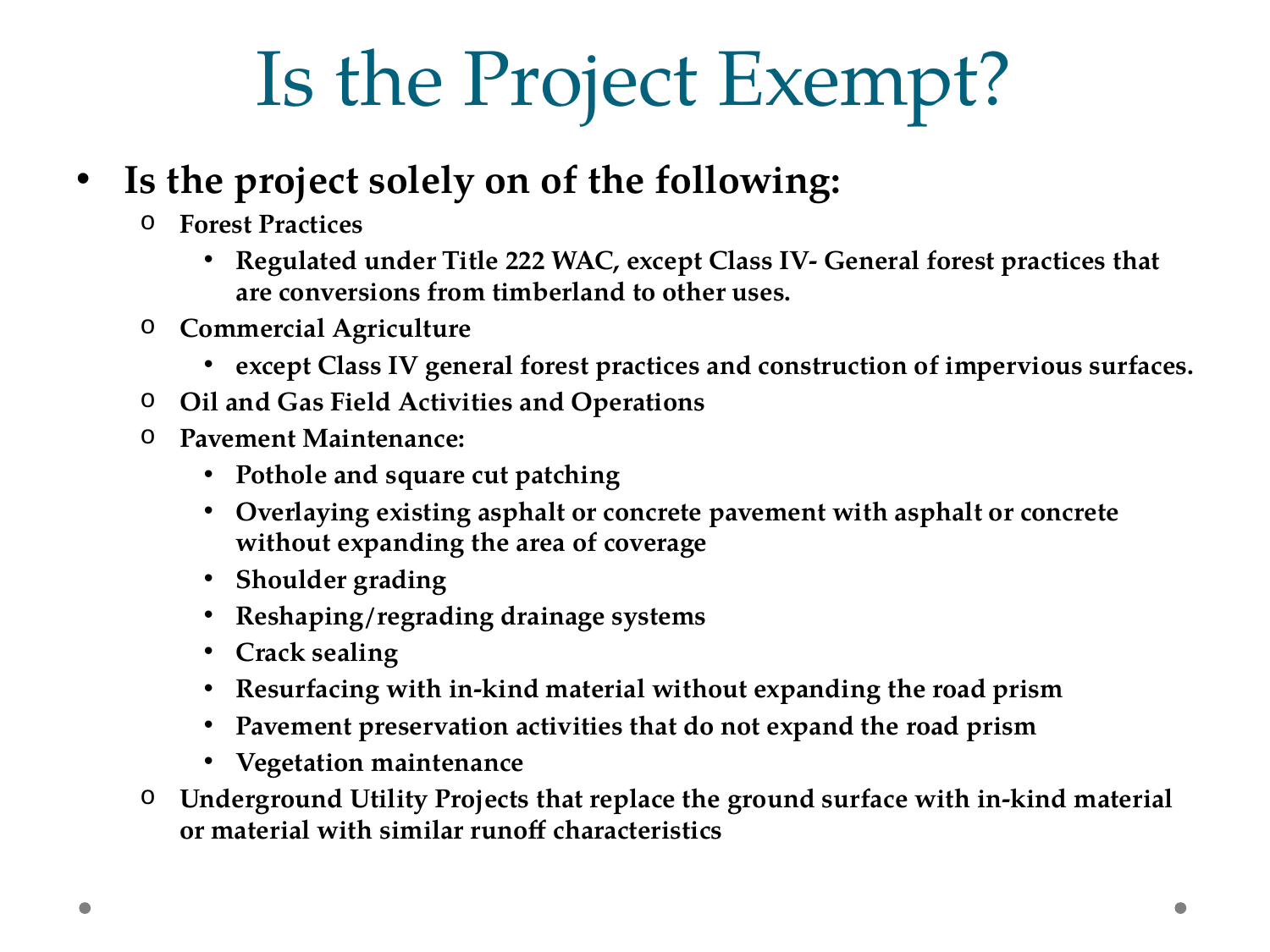

# Is the Project Exempt?
Is the project solely on of the following:
Forest Practices
Regulated under Title 222 WAC, except Class IV- General forest practices that are conversions from timberland to other uses.
Commercial Agriculture
except Class IV general forest practices and construction of impervious surfaces.
Oil and Gas Field Activities and Operations
Pavement Maintenance:
Pothole and square cut patching
Overlaying existing asphalt or concrete pavement with asphalt or concrete without expanding the area of coverage
Shoulder grading
Reshaping/regrading drainage systems
Crack sealing
Resurfacing with in-kind material without expanding the road prism
Pavement preservation activities that do not expand the road prism
Vegetation maintenance
Underground Utility Projects that replace the ground surface with in-kind material or material with similar runoff characteristics